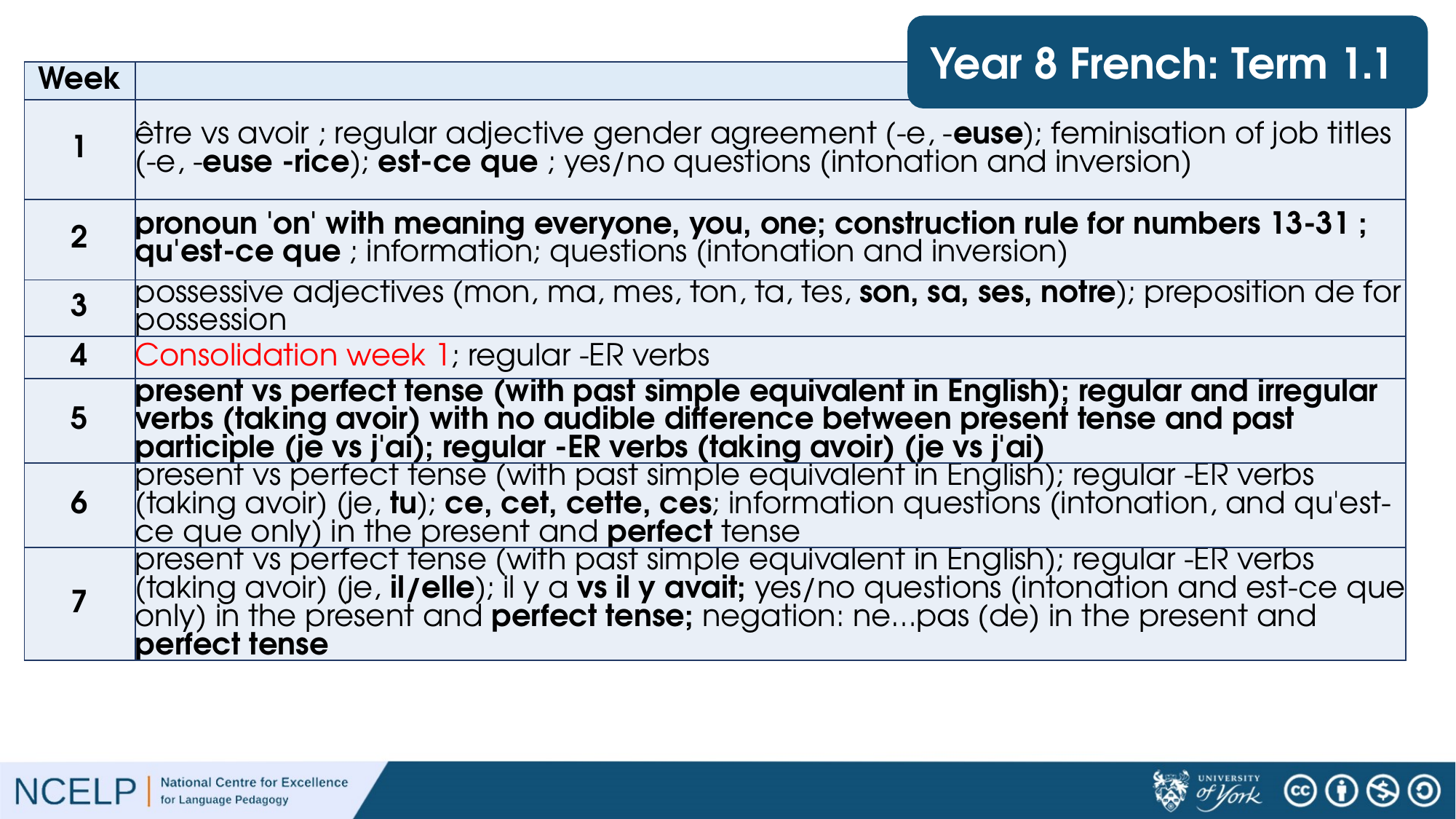

# Year 8 French: Term 1.1

| Week |  |
| --- | --- |
| 1 | être vs avoir ; regular adjective gender agreement (-e, -euse); feminisation of job titles (-e, -euse -rice); est-ce que ; yes/no questions (intonation and inversion) |
| 2 | pronoun 'on' with meaning everyone, you, one; construction rule for numbers 13-31 ; qu'est-ce que ; information; questions (intonation and inversion) |
| 3 | possessive adjectives (mon, ma, mes, ton, ta, tes, son, sa, ses, notre); preposition de for possession |
| 4 | Consolidation week 1; regular -ER verbs |
| 5 | present vs perfect tense (with past simple equivalent in English); regular and irregular verbs (taking avoir) with no audible difference between present tense and past participle (je vs j'ai); regular -ER verbs (taking avoir) (je vs j'ai) |
| 6 | present vs perfect tense (with past simple equivalent in English); regular -ER verbs (taking avoir) (je, tu); ce, cet, cette, ces; information questions (intonation, and qu'est-ce que only) in the present and perfect tense |
| 7 | present vs perfect tense (with past simple equivalent in English); regular -ER verbs (taking avoir) (je, il/elle); il y a vs il y avait; yes/no questions (intonation and est-ce que only) in the present and perfect tense; negation: ne…pas (de) in the present and perfect tense |